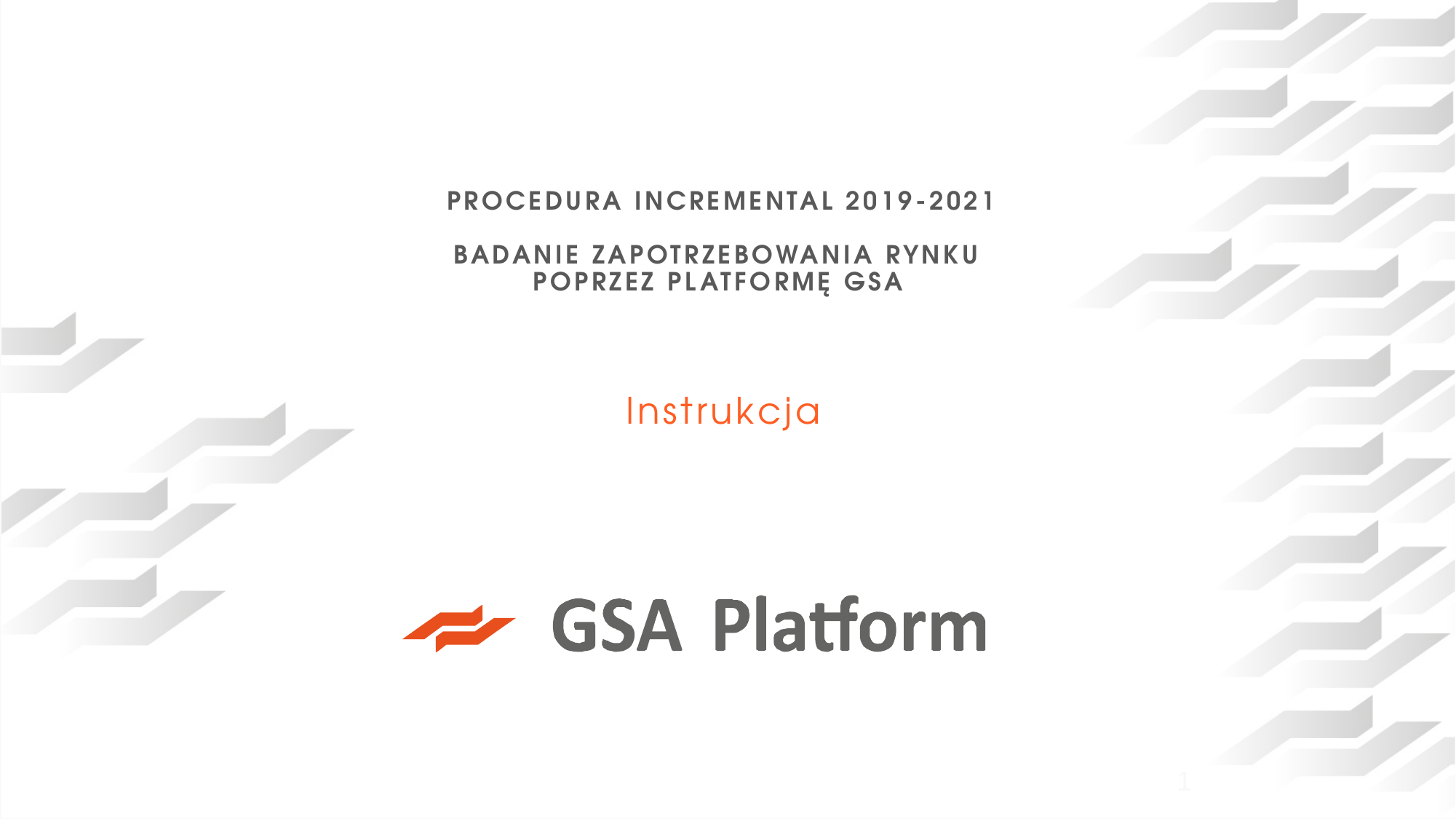

# PROCEDURA INCREMENTAL 2019-2021 badanie zapotrzebowania rynku poprzez platformę gsa

Instrukcja